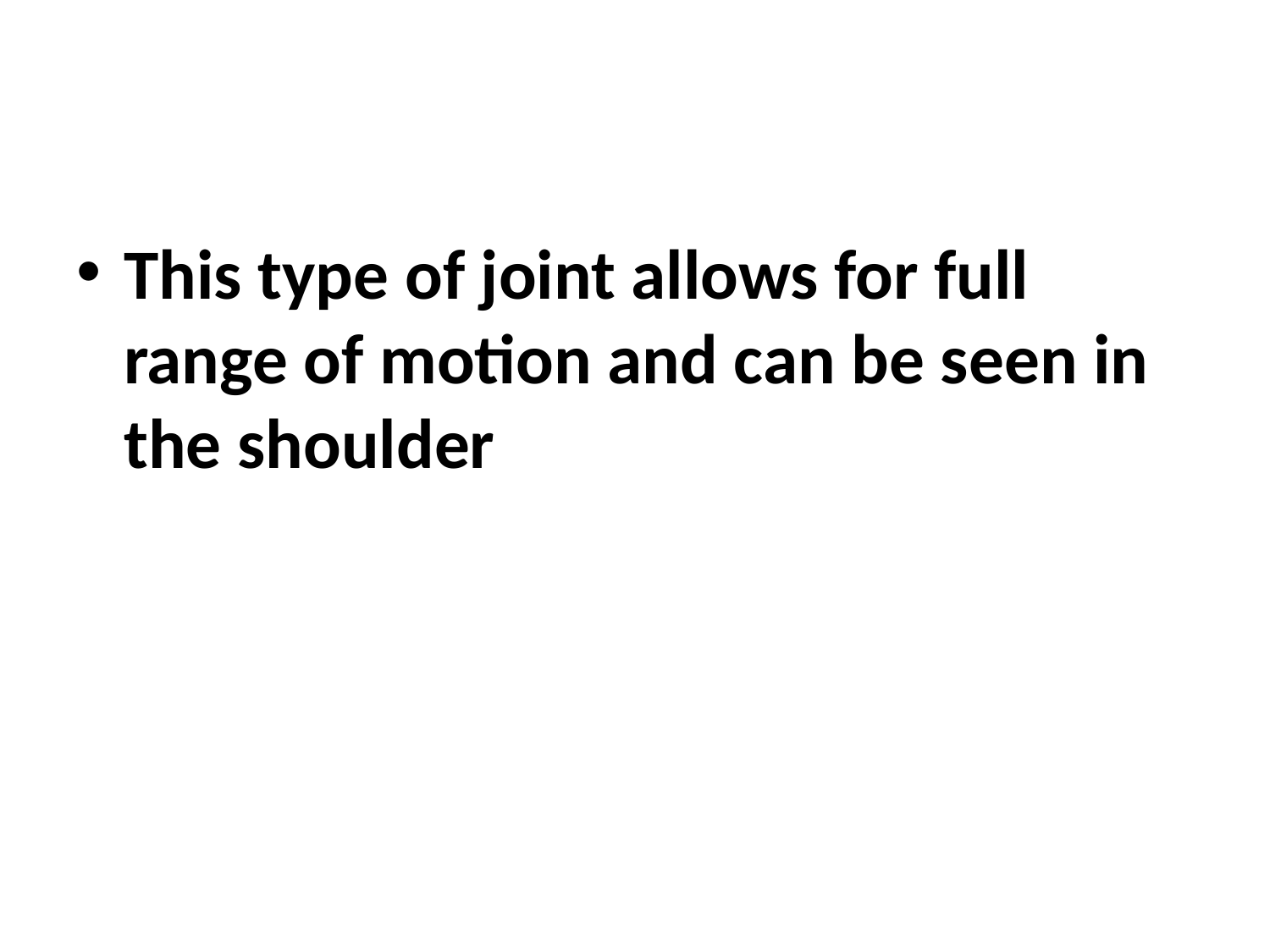

#
This type of joint allows for full range of motion and can be seen in the shoulder